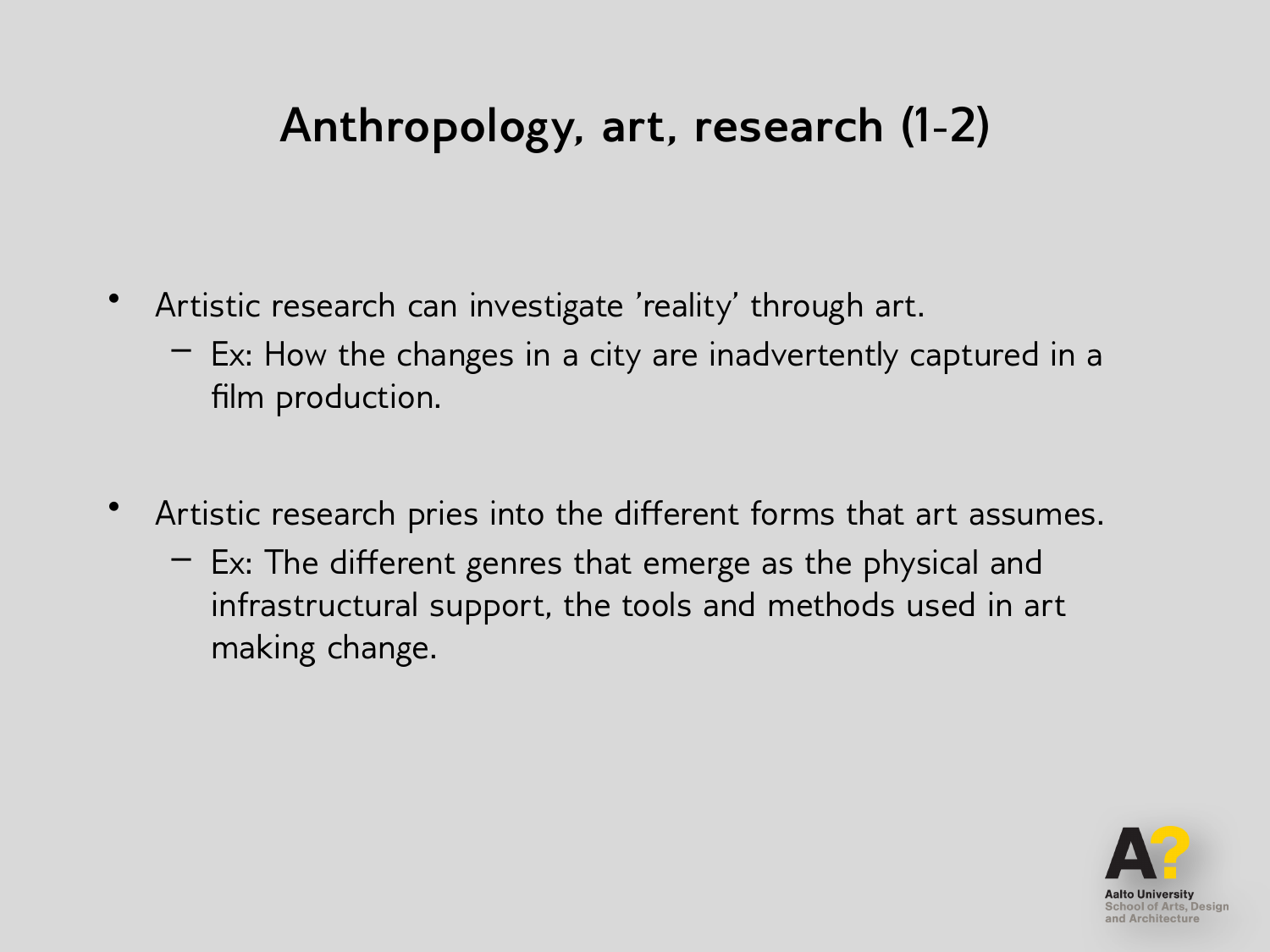

# Anthropology, art, research (1-2)
Artistic research can investigate ’reality’ through art.
Ex: How the changes in a city are inadvertently captured in a film production.

Artistic research pries into the different forms that art assumes.
Ex: The different genres that emerge as the physical and infrastructural support, the tools and methods used in art making change.